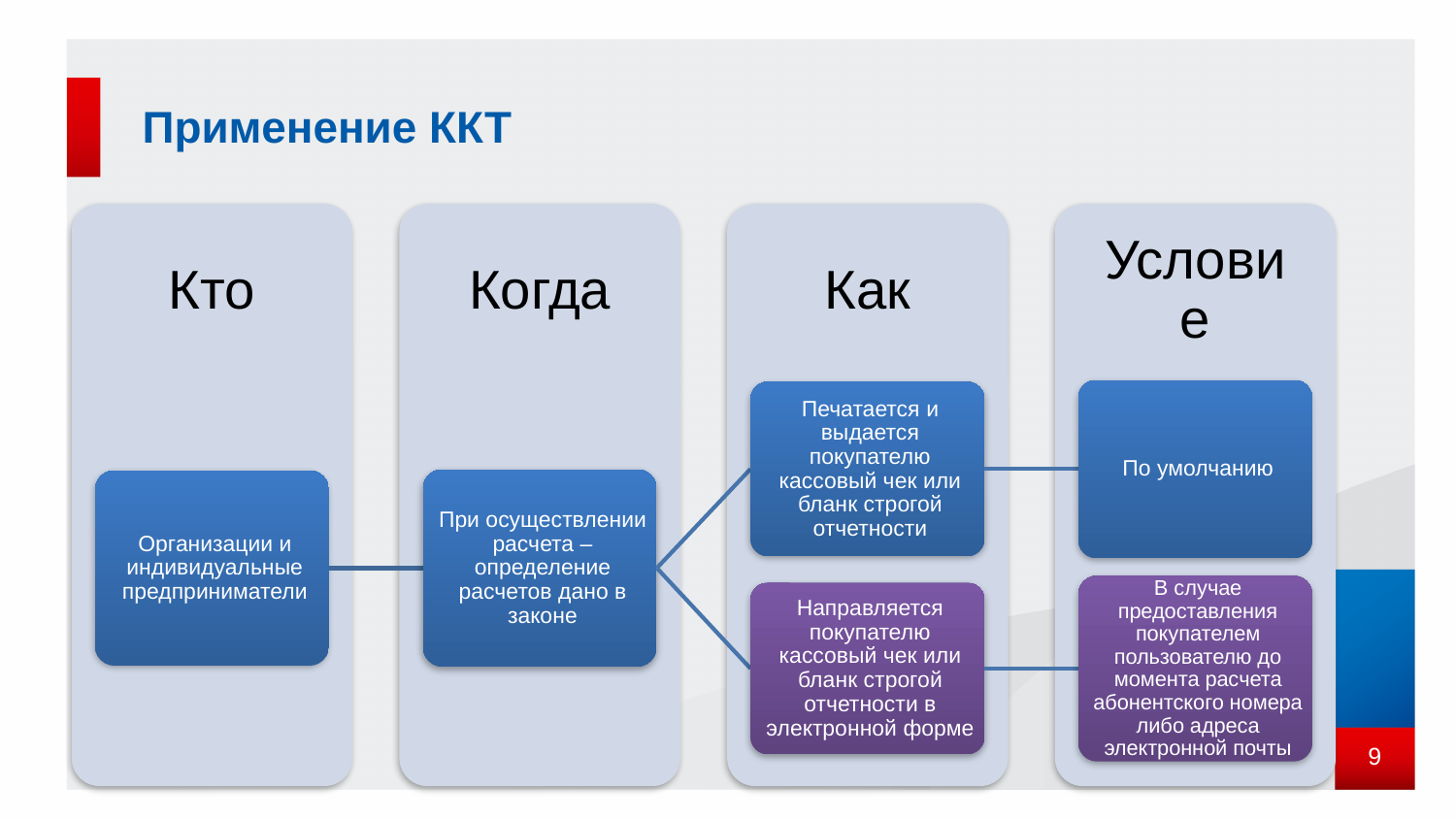

# Применение ККТ
Условие
Как
Когда
Кто
Организации и индивидуальные предприниматели

При осуществлении расчета – определение расчетов дано в законе

Печатается и выдается покупателю кассовый чек или бланк строгой отчетности

По умолчанию

Направляется покупателю кассовый чек или бланк строгой отчетности в электронной форме

В случае предоставления покупателем пользователю до момента расчета абонентского номера либо адреса электронной почты
9